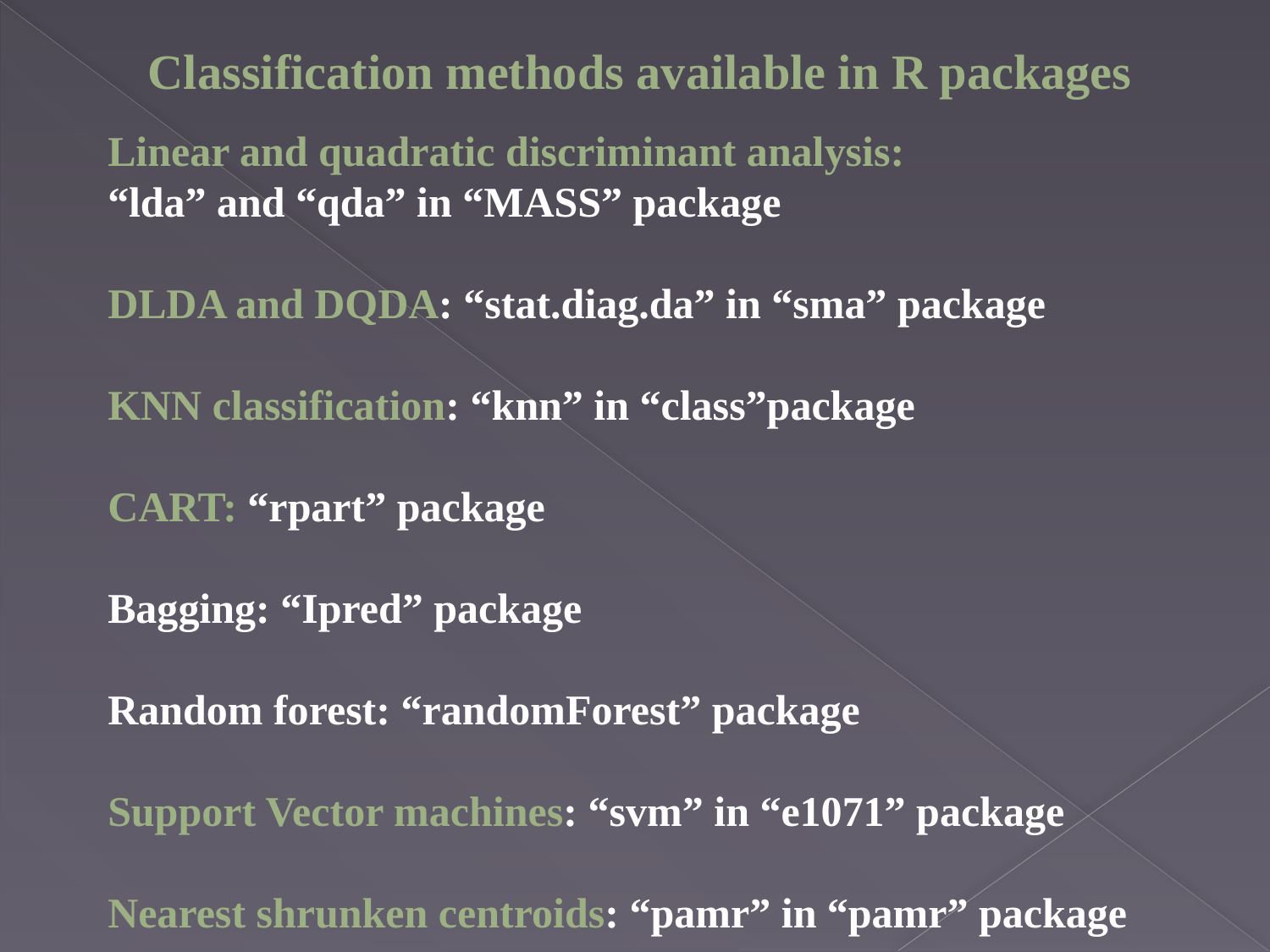

Classification methods available in R packages
Linear and quadratic discriminant analysis:
“lda” and “qda” in “MASS” package

DLDA and DQDA: “stat.diag.da” in “sma” package

KNN classification: “knn” in “class”package

CART: “rpart” package

Bagging: “Ipred” package

Random forest: “randomForest” package

Support Vector machines: “svm” in “e1071” package

Nearest shrunken centroids: “pamr” in “pamr” package